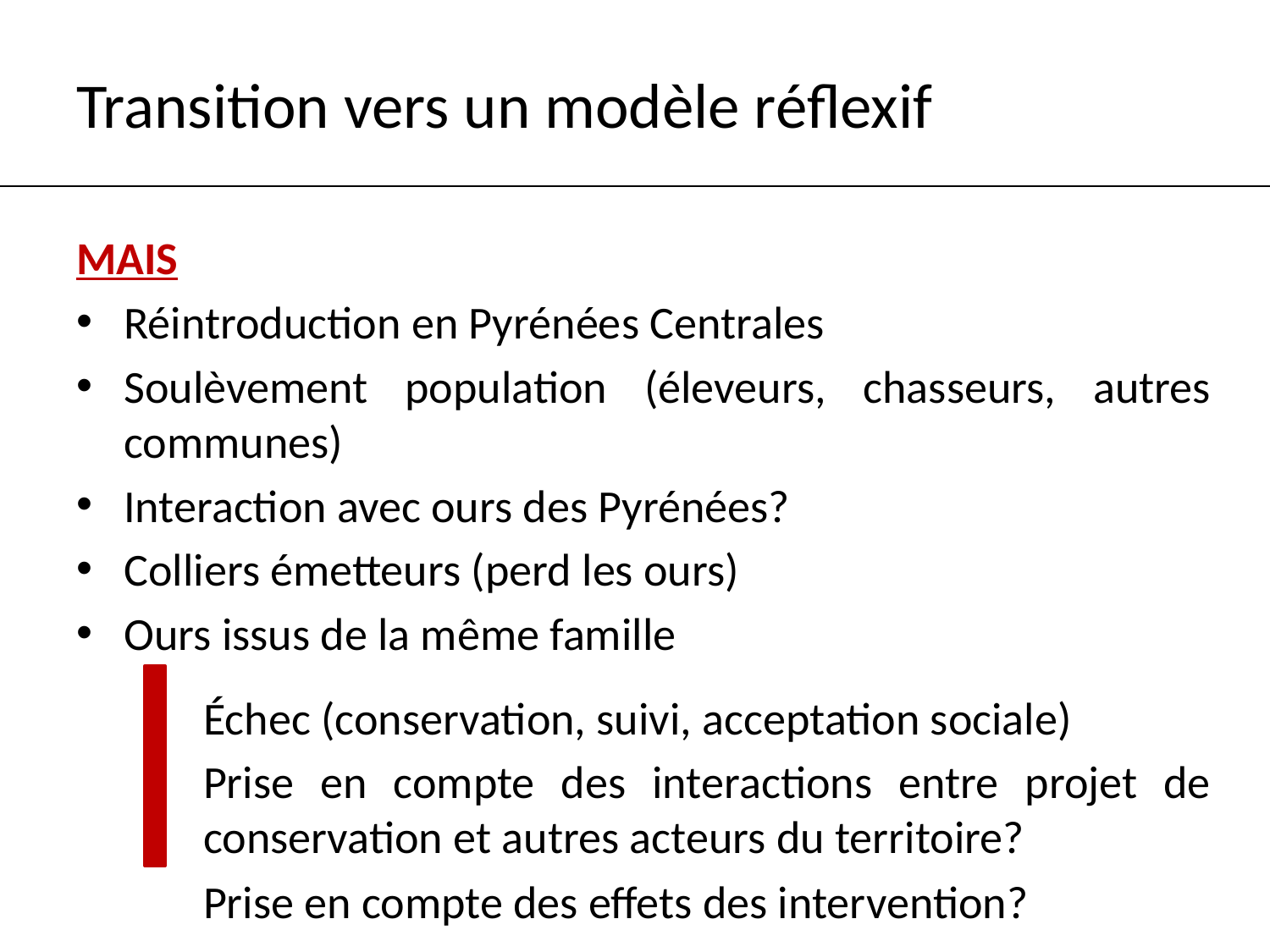

# Transition vers un modèle réflexif
MAIS
Réintroduction en Pyrénées Centrales
Soulèvement population (éleveurs, chasseurs, autres communes)
Interaction avec ours des Pyrénées?
Colliers émetteurs (perd les ours)
Ours issus de la même famille

	Échec (conservation, suivi, acceptation sociale)
	Prise en compte des interactions entre projet de 	conservation et autres acteurs du territoire?
	Prise en compte des effets des intervention?